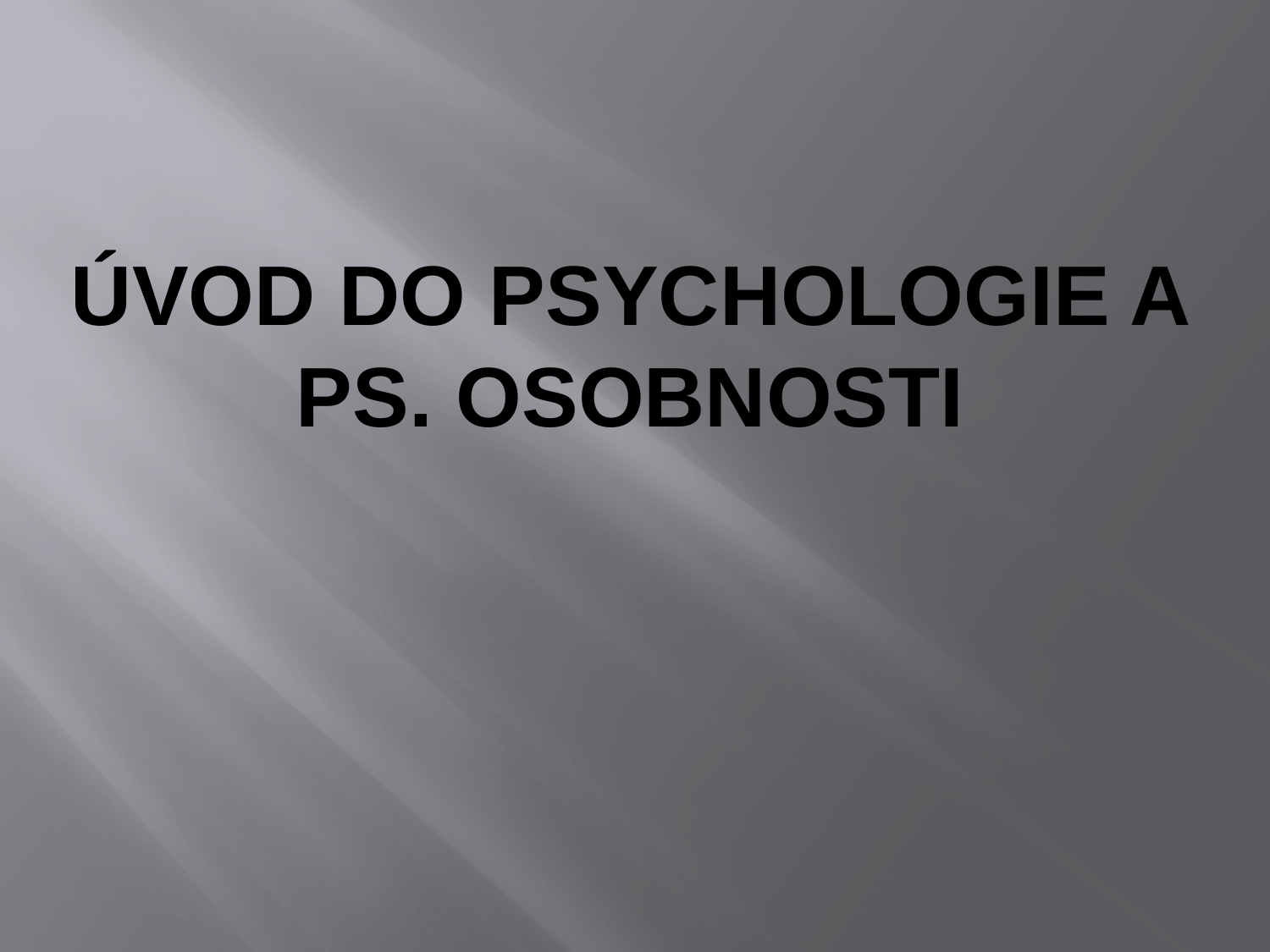

# Úvod do Psychologie a ps. Osobnosti